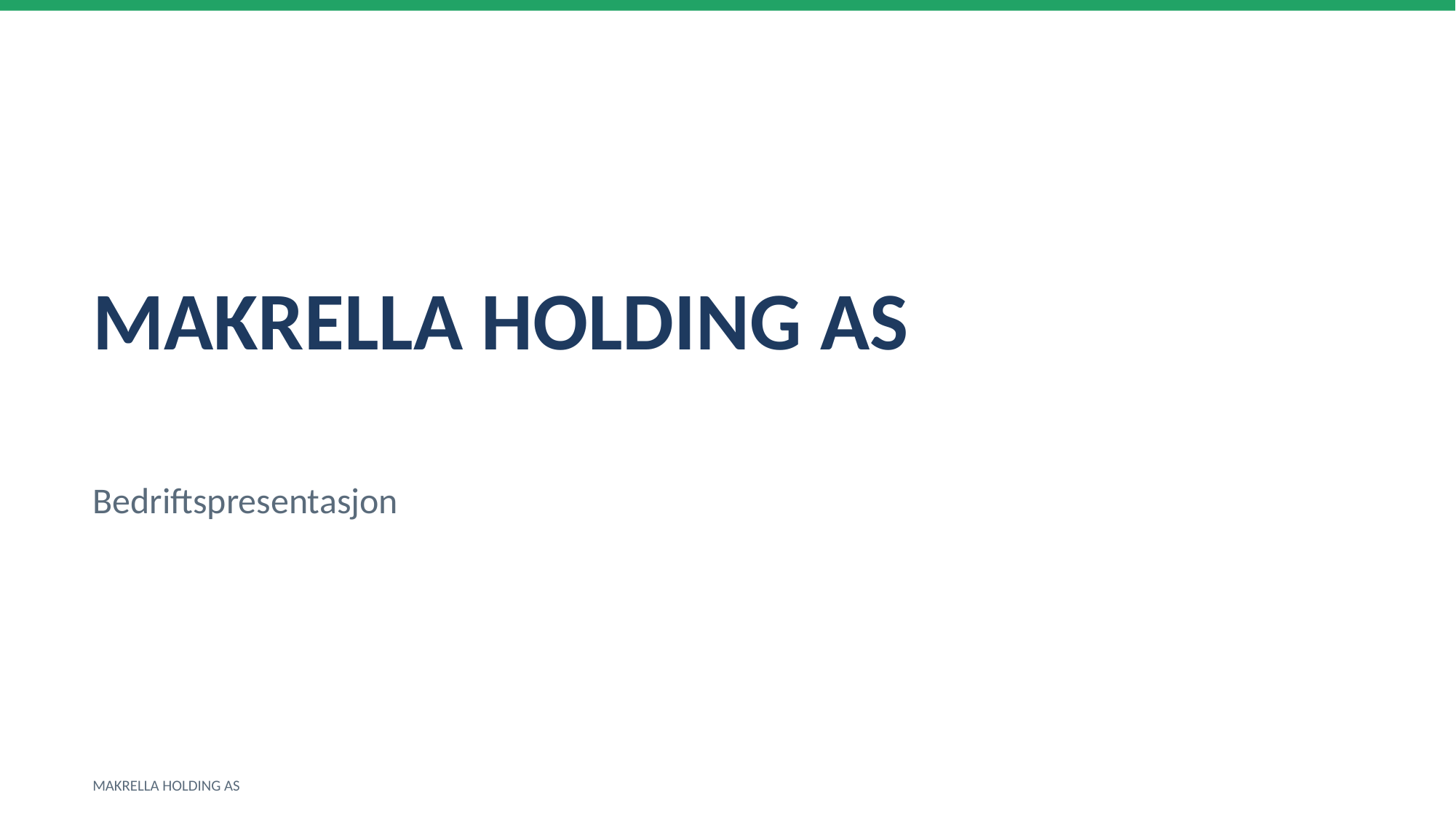

MAKRELLA HOLDING AS
Bedriftspresentasjon
MAKRELLA HOLDING AS